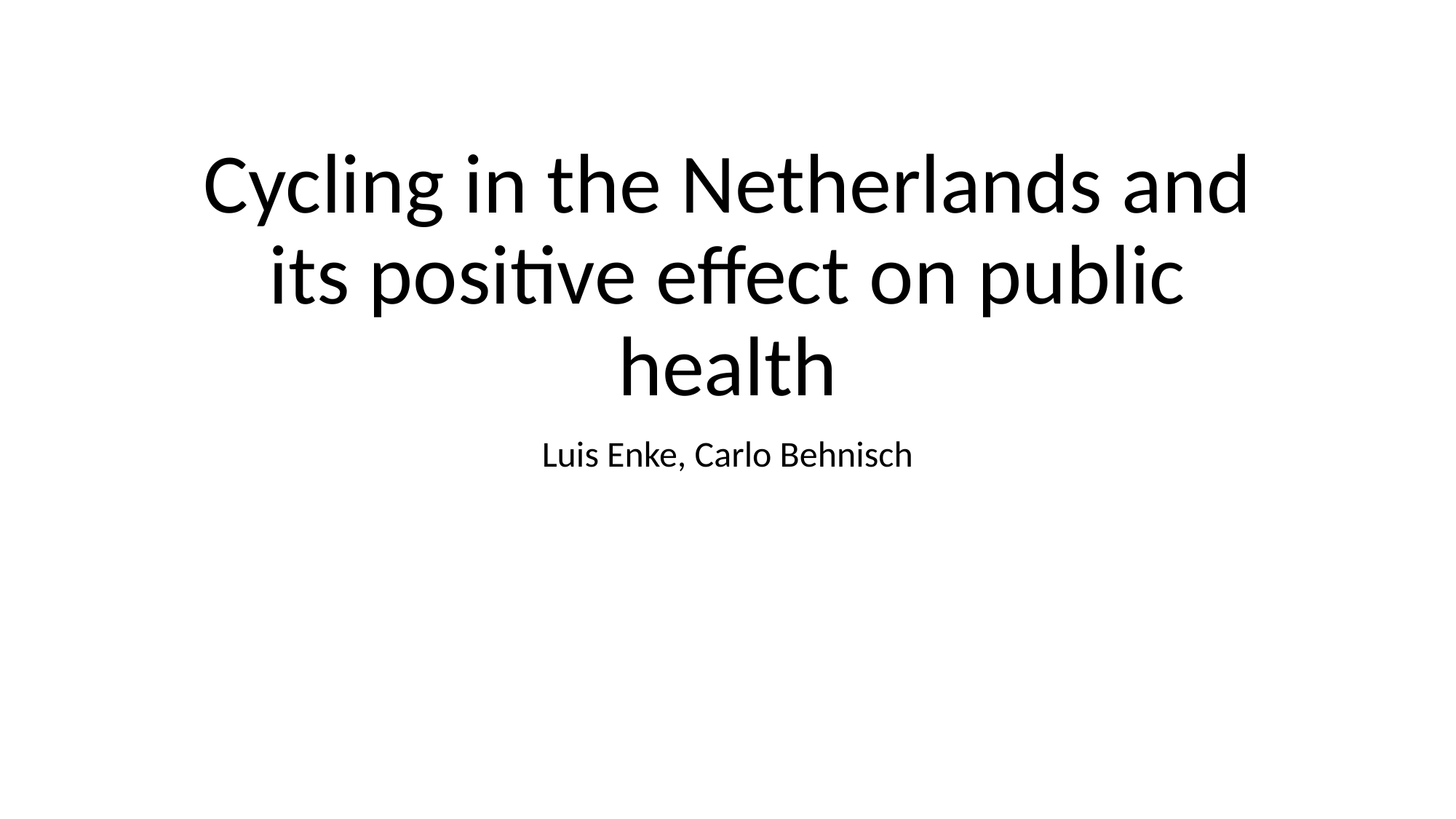

# Cycling in the Netherlands and its positive effect on public health
Luis Enke, Carlo Behnisch